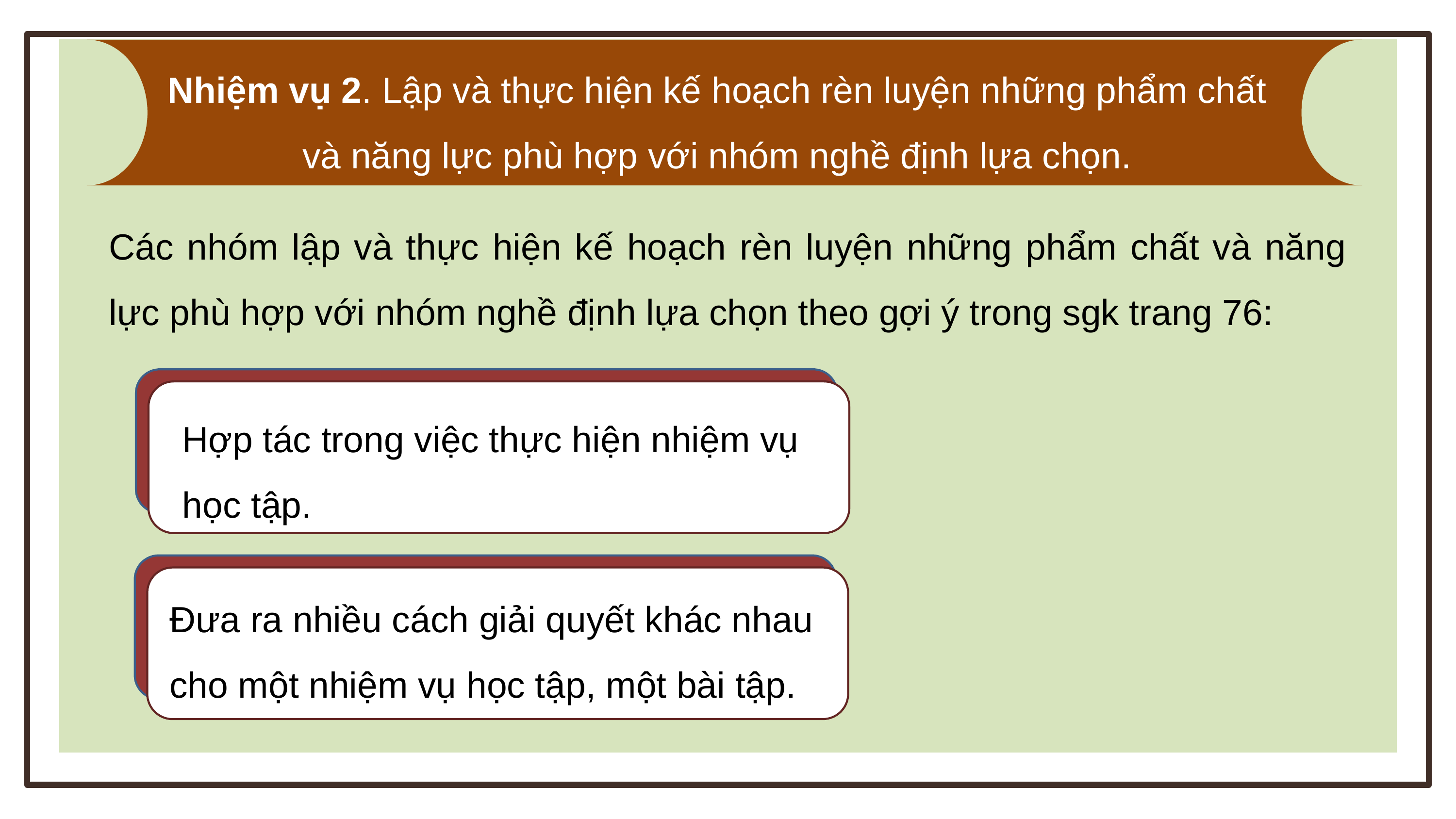

Nhiệm vụ 2. Lập và thực hiện kế hoạch rèn luyện những phẩm chất và năng lực phù hợp với nhóm nghề định lựa chọn.

Các nhóm lập và thực hiện kế hoạch rèn luyện những phẩm chất và năng lực phù hợp với nhóm nghề định lựa chọn theo gợi ý trong sgk trang 76:

Hợp tác trong việc thực hiện nhiệm vụ học tập.

Đưa ra nhiều cách giải quyết khác nhau cho một nhiệm vụ học tập, một bài tập.